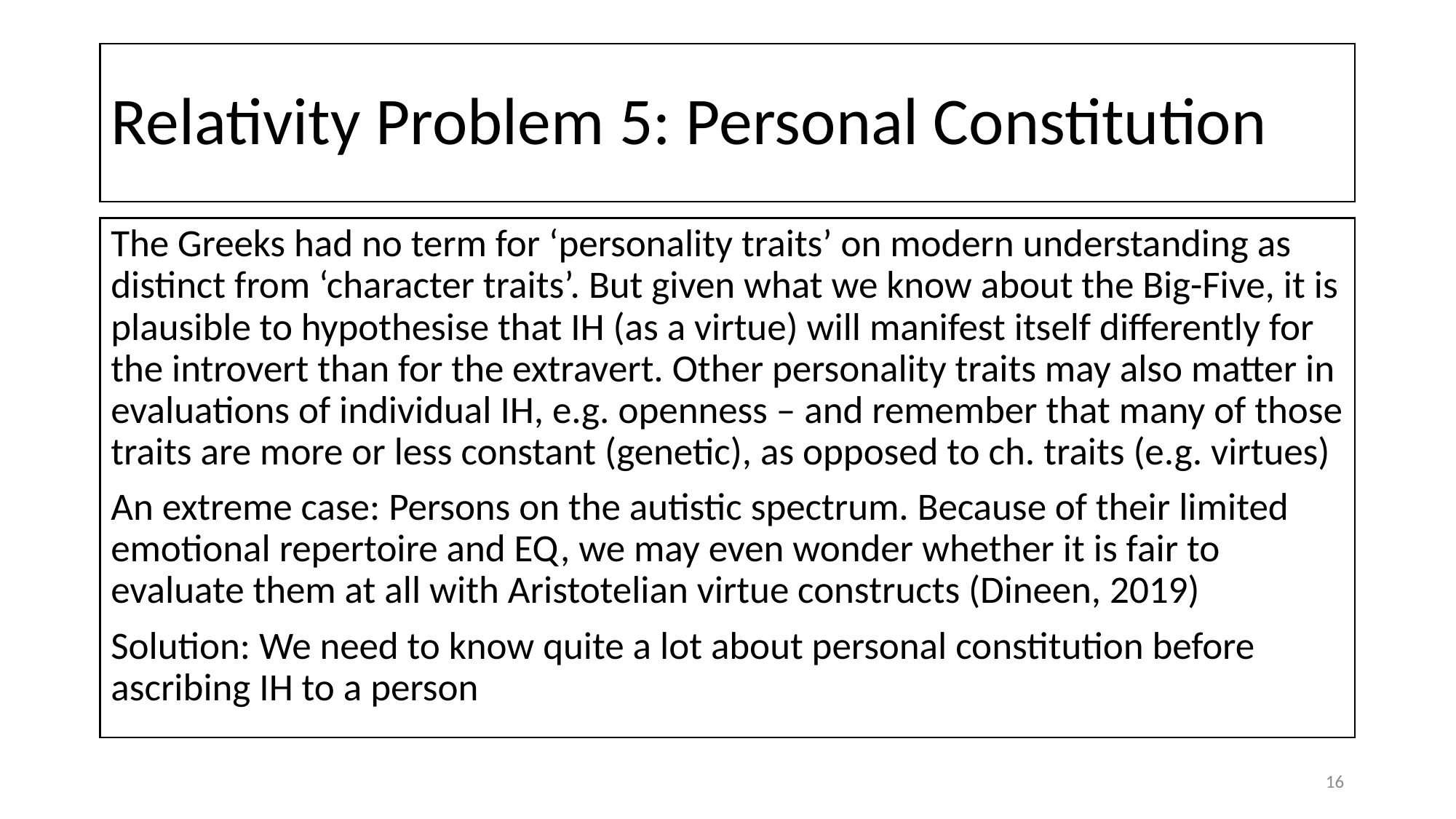

# Relativity Problem 5: Personal Constitution
The Greeks had no term for ‘personality traits’ on modern understanding as distinct from ‘character traits’. But given what we know about the Big-Five, it is plausible to hypothesise that IH (as a virtue) will manifest itself differently for the introvert than for the extravert. Other personality traits may also matter in evaluations of individual IH, e.g. openness – and remember that many of those traits are more or less constant (genetic), as opposed to ch. traits (e.g. virtues)
An extreme case: Persons on the autistic spectrum. Because of their limited emotional repertoire and EQ, we may even wonder whether it is fair to evaluate them at all with Aristotelian virtue constructs (Dineen, 2019)
Solution: We need to know quite a lot about personal constitution before ascribing IH to a person
16